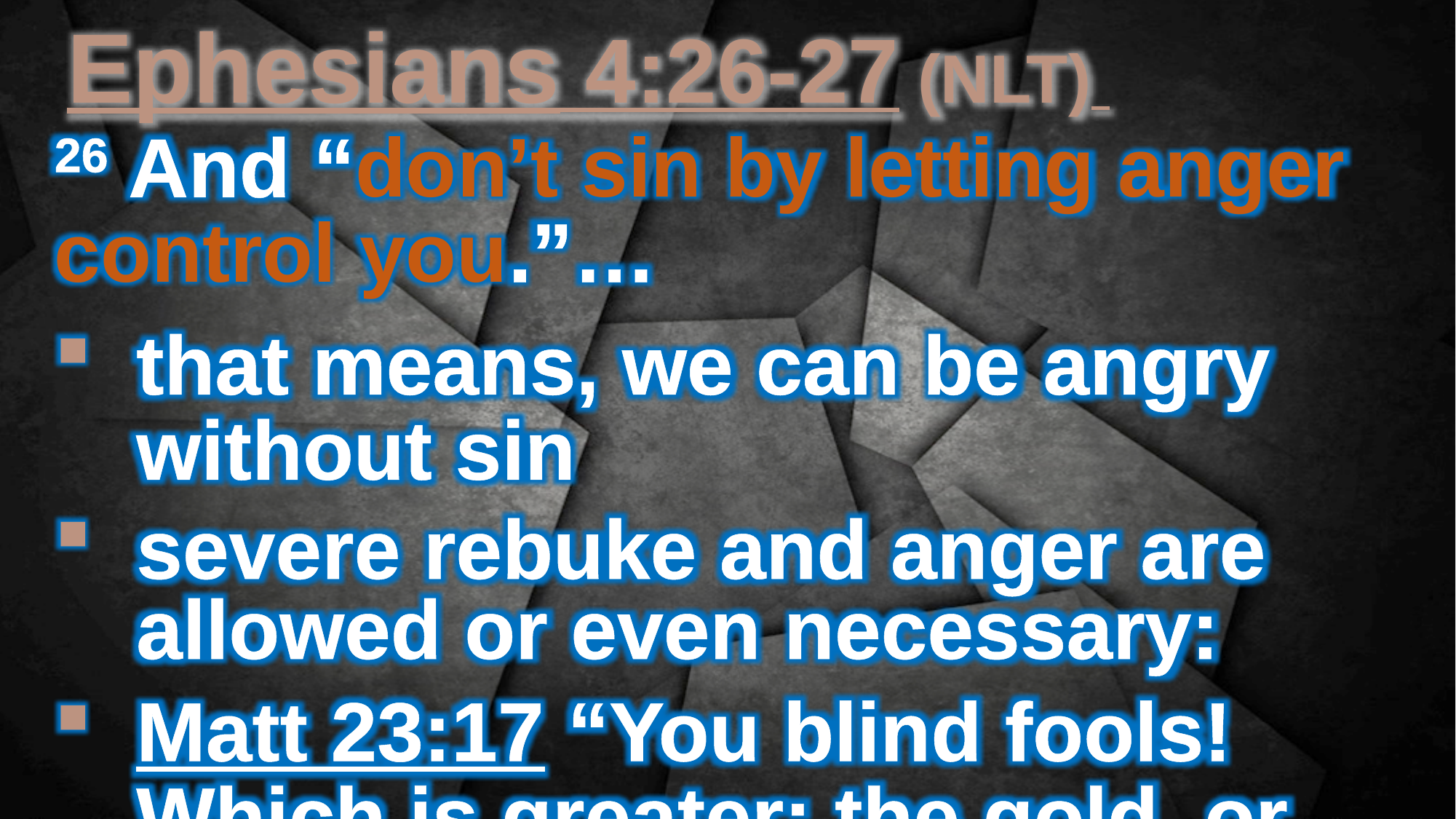

Ephesians 4:26-27 (NLT)
26 And “don’t sin by letting anger control you.”…
that means, we can be angry without sin
severe rebuke and anger are allowed or even necessary:
Matt 23:17 “You blind fools! Which is greater: the gold, or the temple that makes the gold sacred?”